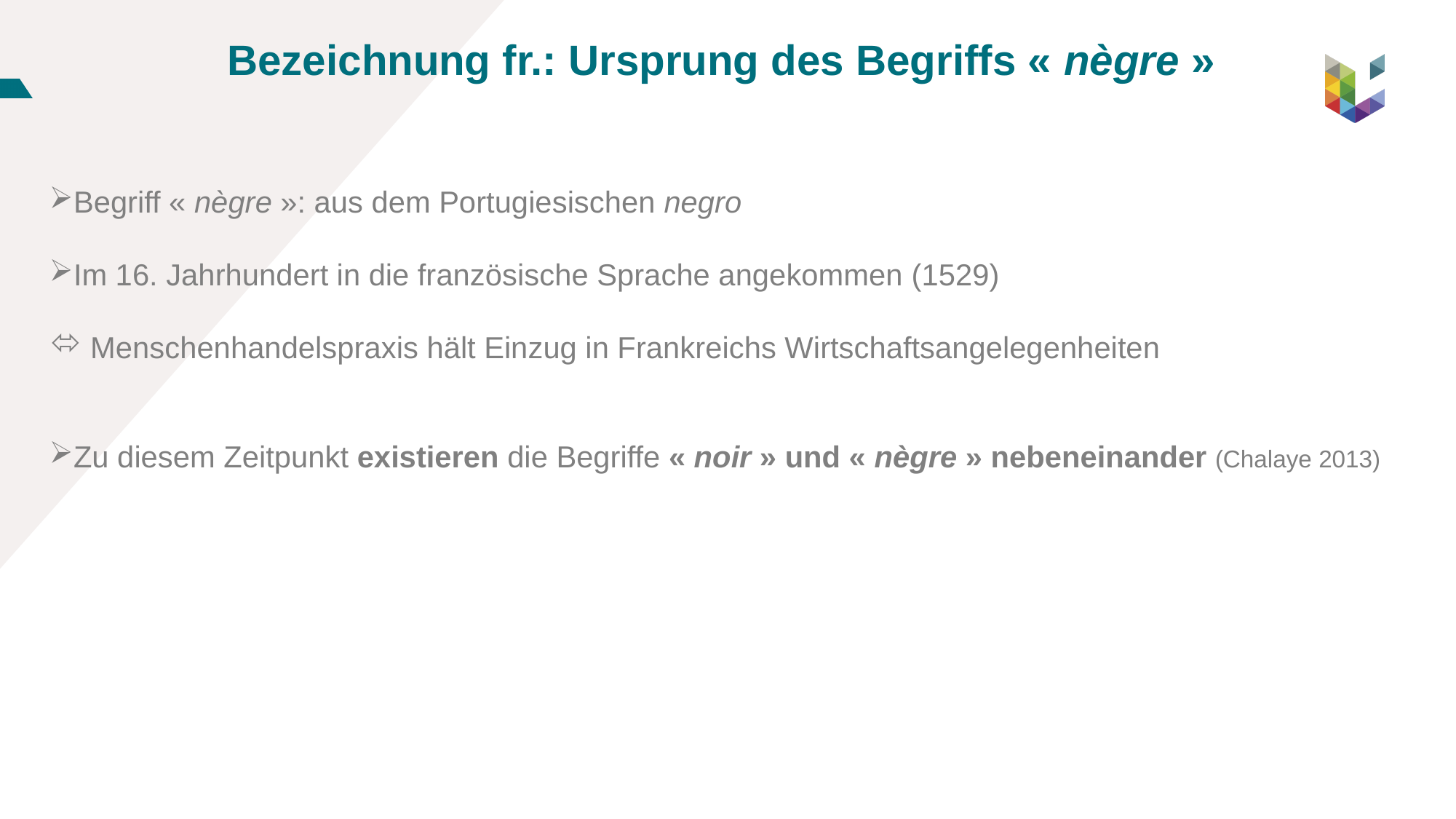

Bezeichnung fr.: Ursprung des Begriffs « nègre »
Begriff « nègre »: aus dem Portugiesischen negro

Im 16. Jahrhundert in die französische Sprache angekommen (1529)

Menschenhandelspraxis hält Einzug in Frankreichs Wirtschaftsangelegenheiten

Zu diesem Zeitpunkt existieren die Begriffe « noir » und « nègre » nebeneinander (Chalaye 2013)